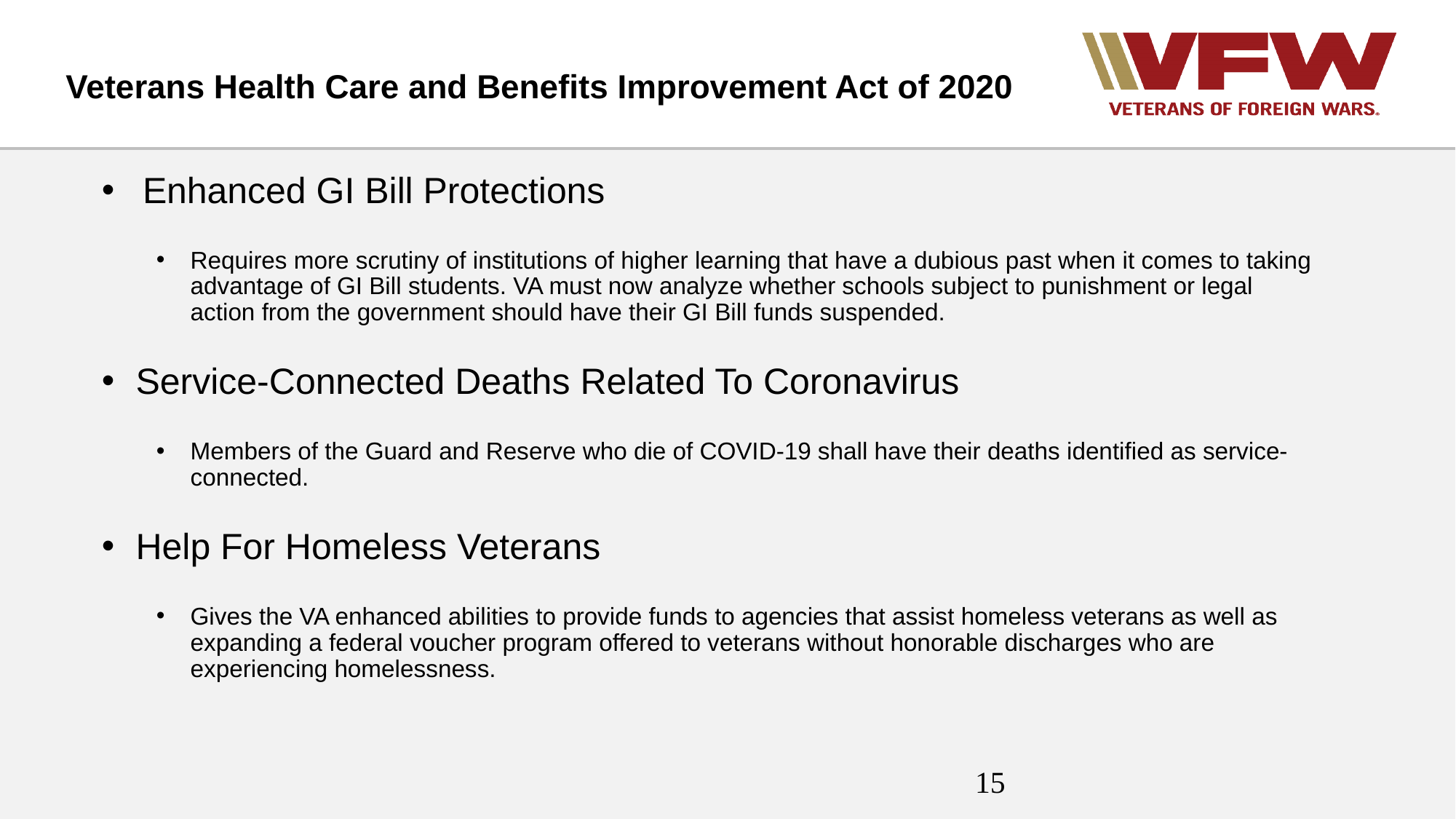

Veterans Health Care and Benefits Improvement Act of 2020
Enhanced GI Bill Protections
Requires more scrutiny of institutions of higher learning that have a dubious past when it comes to taking advantage of GI Bill students. VA must now analyze whether schools subject to punishment or legal action from the government should have their GI Bill funds suspended.
Service-Connected Deaths Related To Coronavirus
Members of the Guard and Reserve who die of COVID-19 shall have their deaths identified as service-connected.
Help For Homeless Veterans
Gives the VA enhanced abilities to provide funds to agencies that assist homeless veterans as well as expanding a federal voucher program offered to veterans without honorable discharges who are experiencing homelessness.
15